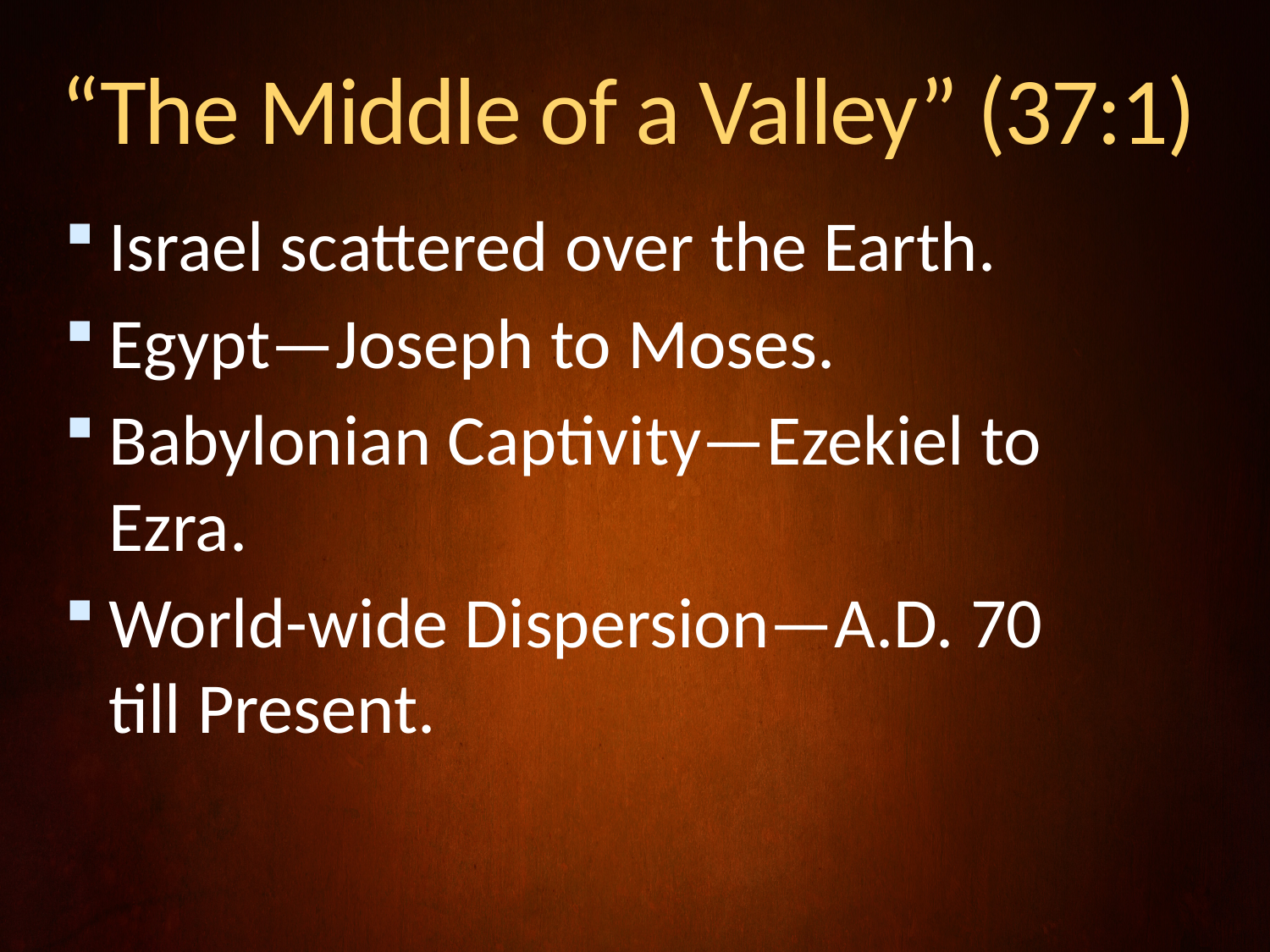

# “The Middle of a Valley” (37:1)
Israel scattered over the Earth.
Egypt—Joseph to Moses.
Babylonian Captivity—Ezekiel to Ezra.
World-wide Dispersion—A.D. 70 till Present.